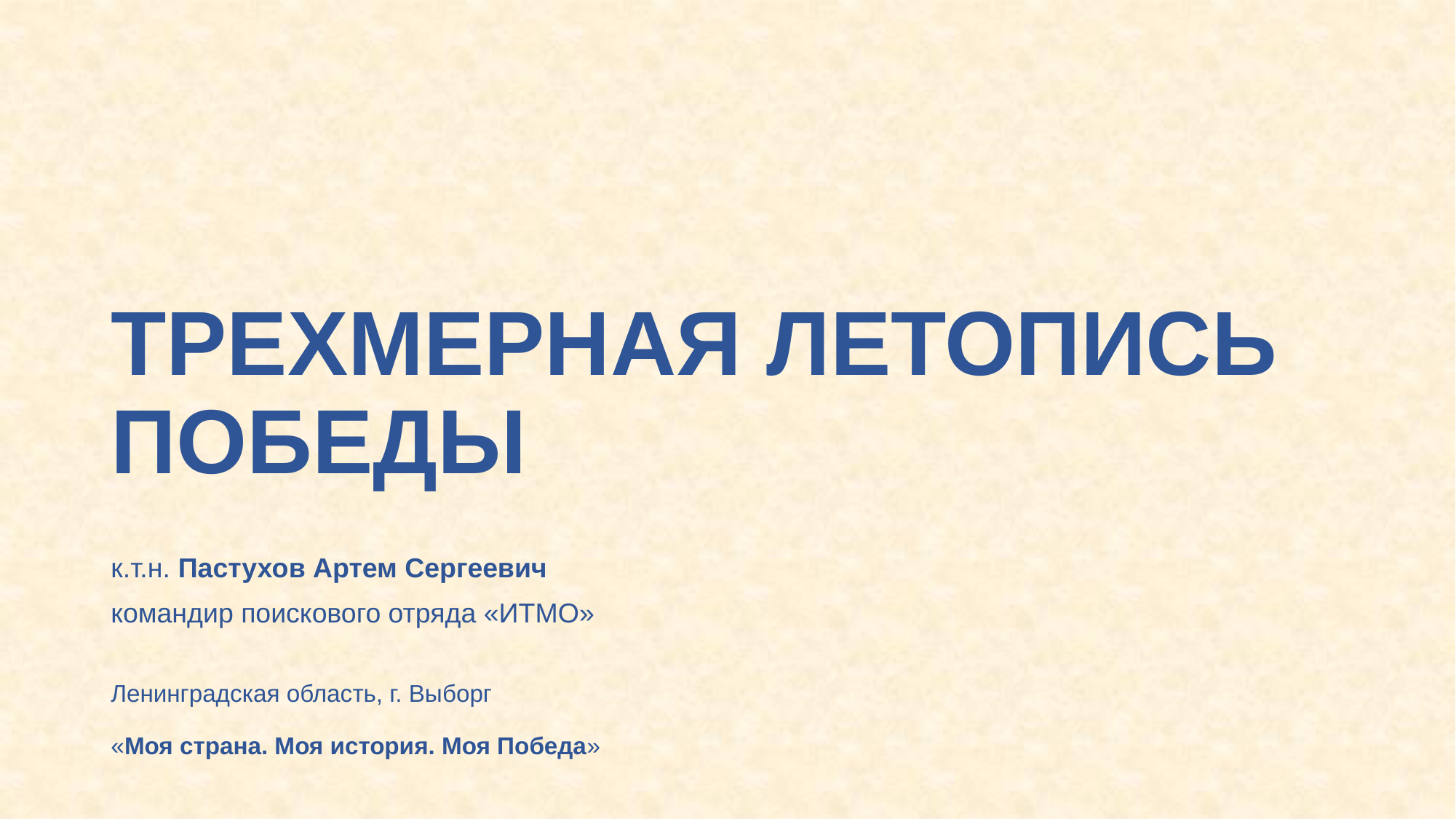

# ТРЕХМЕРНАЯ ЛЕТОПИСЬ ПОБЕДЫ
к.т.н. Пастухов Артем Сергеевич
командир поискового отряда «ИТМО»
Ленинградская область, г. Выборг
«Моя страна. Моя история. Моя Победа»